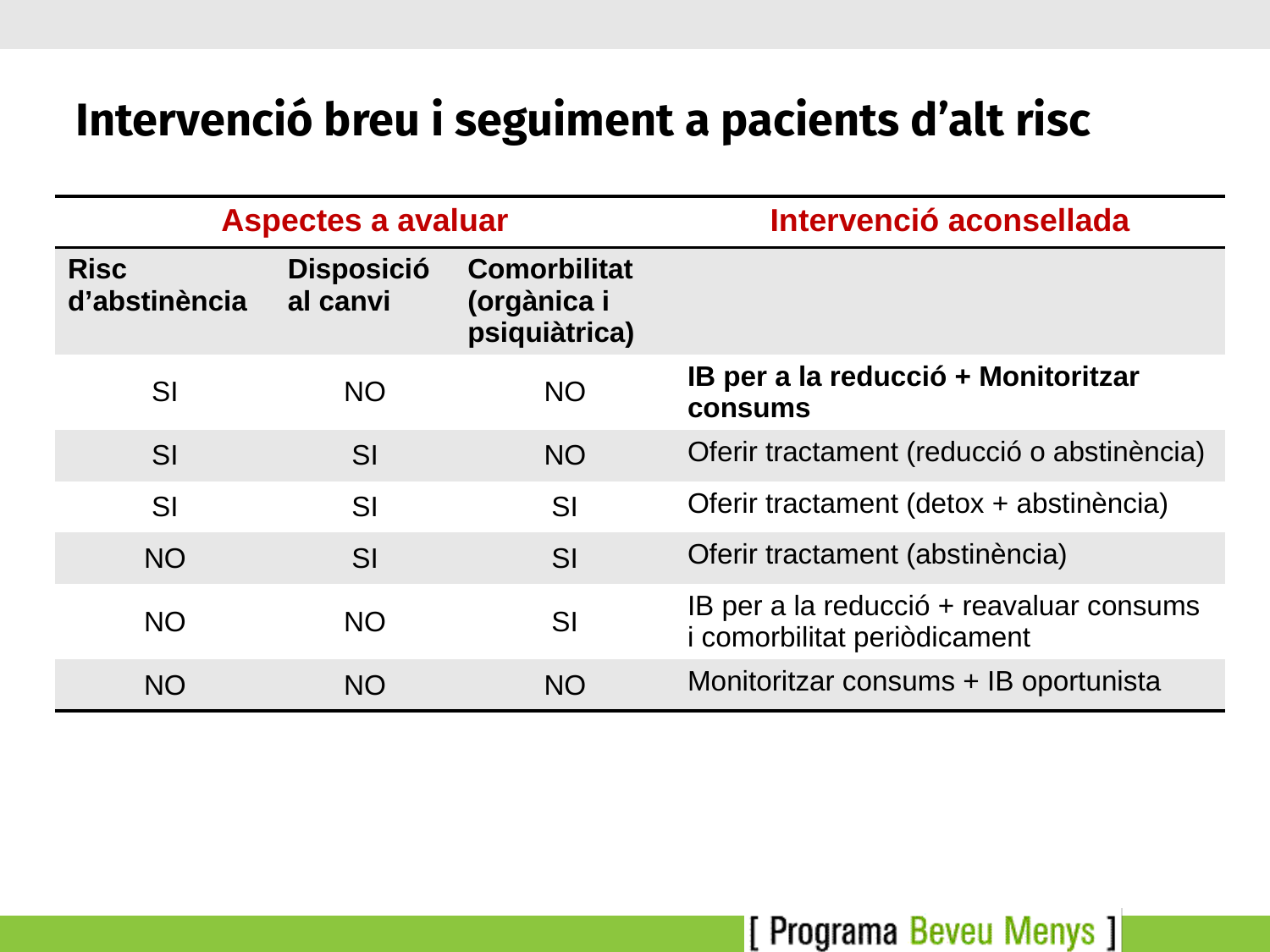

# Intervenció breu i seguiment a pacients d’alt risc
| Aspectes a avaluar |  |  | Intervenció aconsellada |
| --- | --- | --- | --- |
| Risc d’abstinència | Disposició al canvi | Comorbilitat (orgànica i psiquiàtrica) |  |
| SI | NO | NO | IB per a la reducció + Monitoritzar consums |
| SI | SI | NO | Oferir tractament (reducció o abstinència) |
| SI | SI | SI | Oferir tractament (detox + abstinència) |
| NO | SI | SI | Oferir tractament (abstinència) |
| NO | NO | SI | IB per a la reducció + reavaluar consums i comorbilitat periòdicament |
| NO | NO | NO | Monitoritzar consums + IB oportunista |